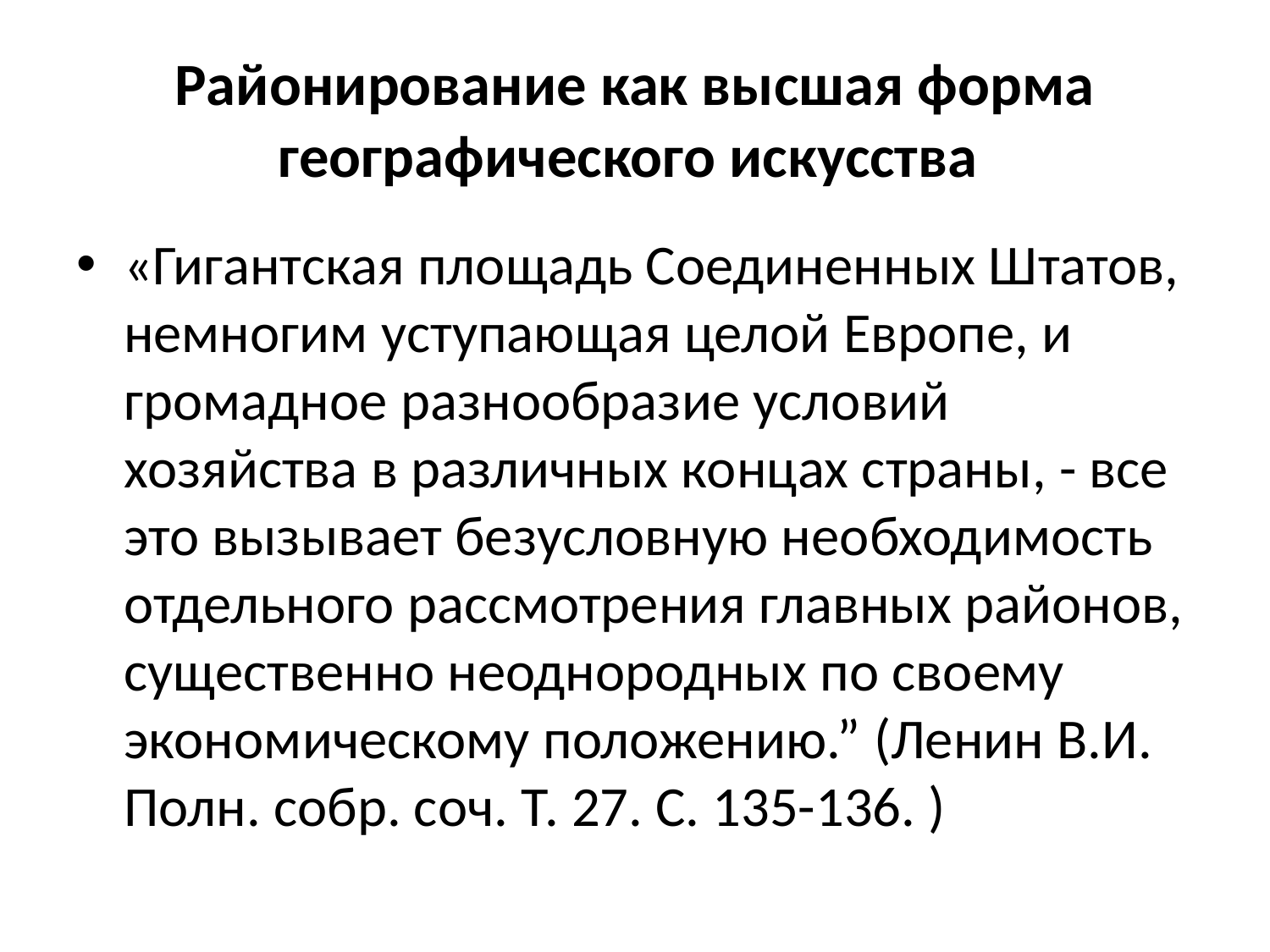

# Районирование как высшая форма географического искусства
«Гигантская площадь Соединенных Штатов, немногим уступающая целой Европе, и громадное разнообразие условий хозяйства в различных концах страны, - все это вызывает безусловную необходимость отдельного рассмотрения главных районов, существенно неоднородных по своему экономическому положению.” (Ленин В.И. Полн. собр. соч. Т. 27. С. 135-136. )